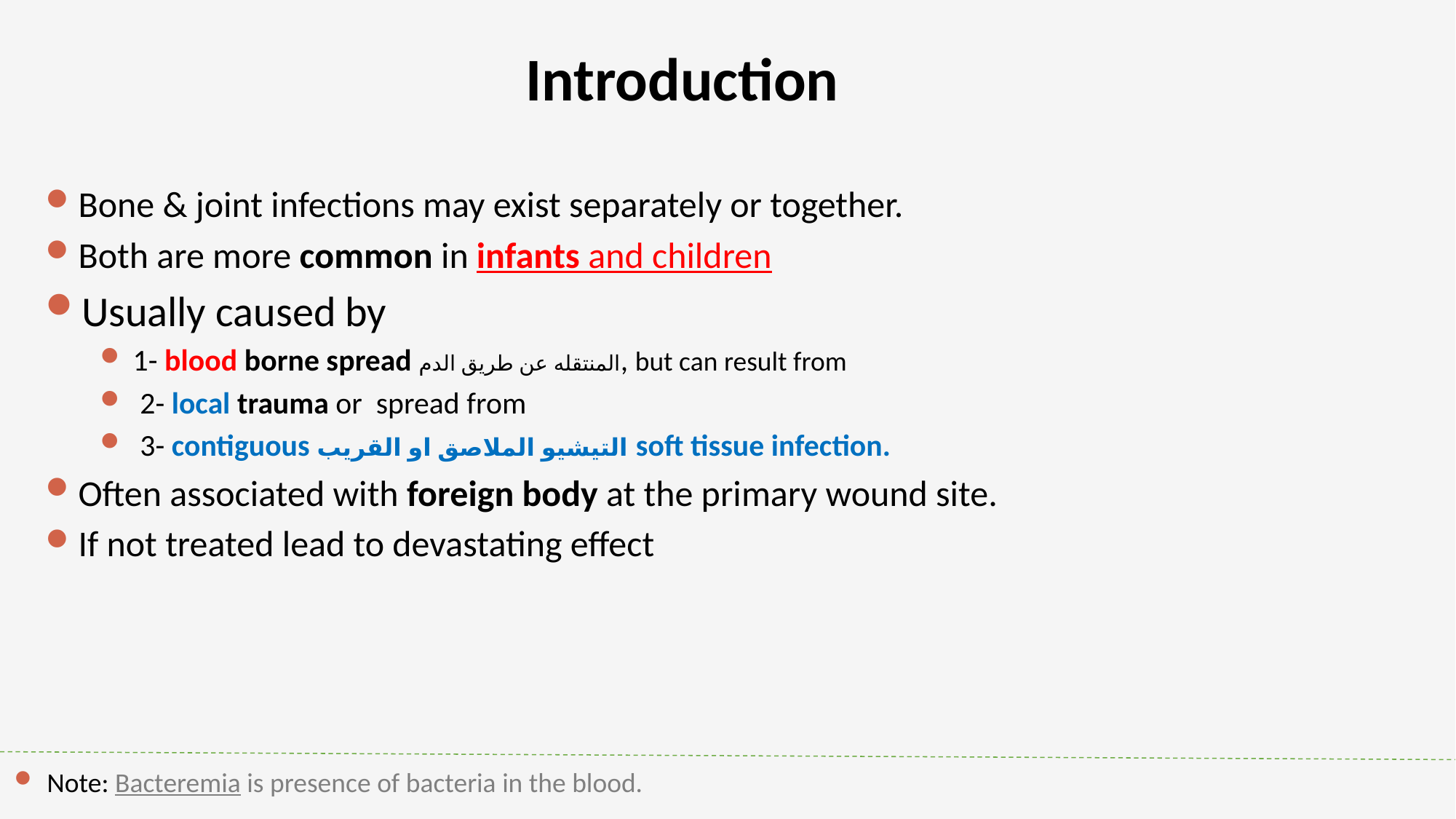

Introduction
Bone & joint infections may exist separately or together.
Both are more common in infants and children
Usually caused by
1- blood borne spread المنتقله عن طريق الدم, but can result from
 2- local trauma or  spread from
 3- contiguous التيشيو الملاصق او القريب soft tissue infection.
Often associated with foreign body at the primary wound site.
If not treated lead to devastating effect
Note: Bacteremia is presence of bacteria in the blood.